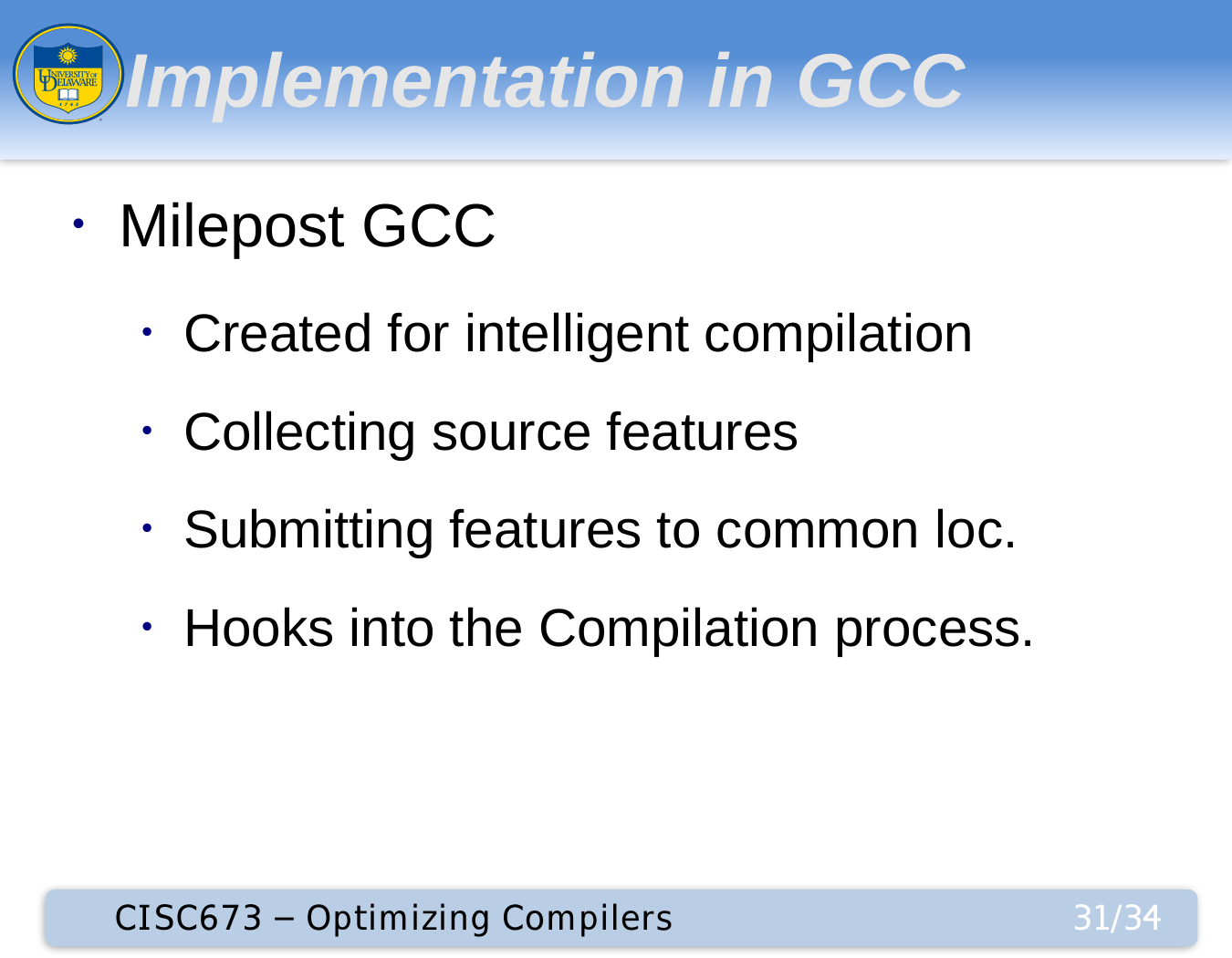

# Implementation in GCC
Milepost GCC
Created for intelligent compilation
Collecting source features
Submitting features to common loc.
Hooks into the Compilation process.